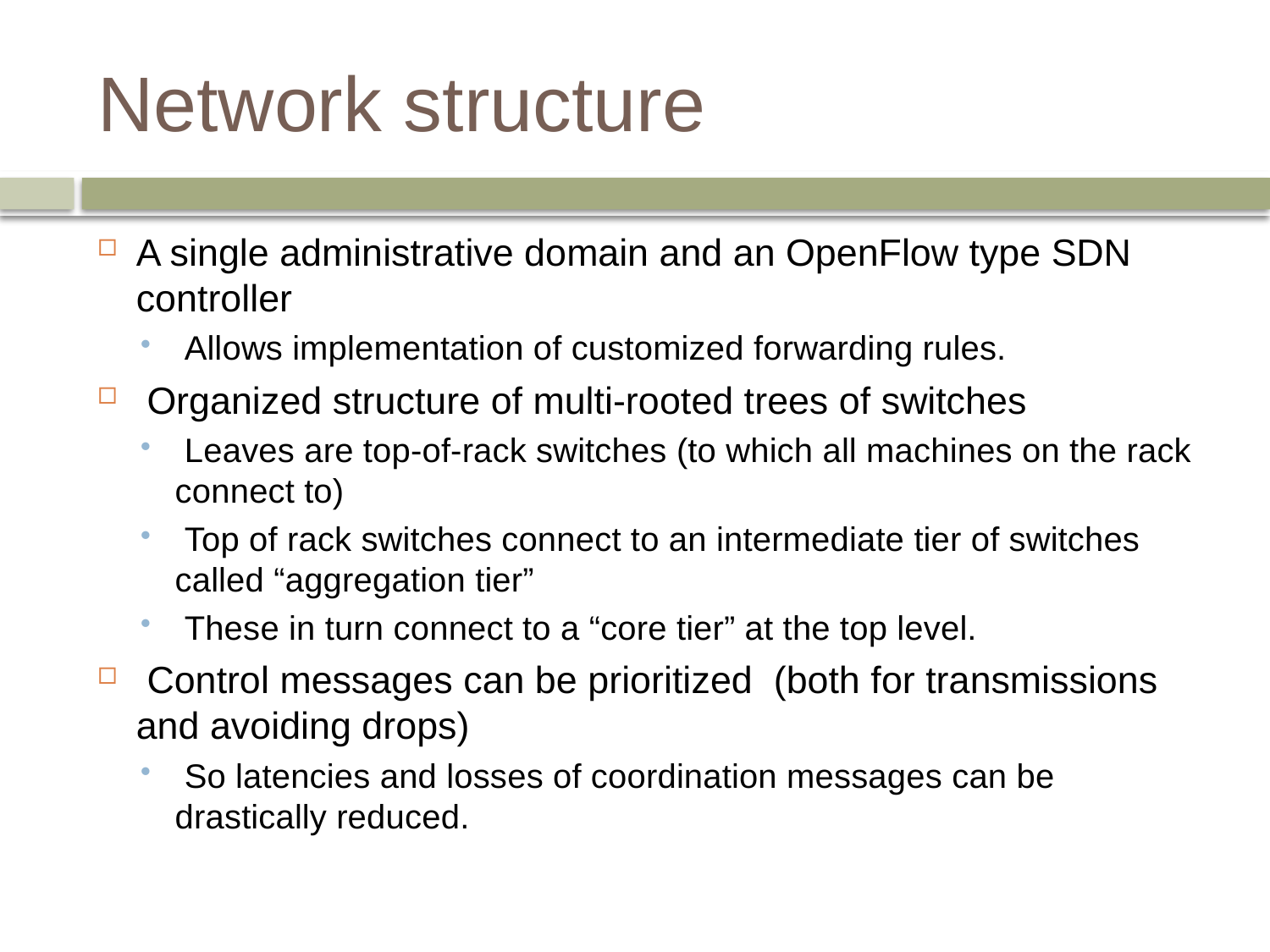

# Network structure
A single administrative domain and an OpenFlow type SDN controller
 Allows implementation of customized forwarding rules.
 Organized structure of multi-rooted trees of switches
 Leaves are top-of-rack switches (to which all machines on the rack connect to)
 Top of rack switches connect to an intermediate tier of switches called “aggregation tier”
 These in turn connect to a “core tier” at the top level.
 Control messages can be prioritized  (both for transmissions and avoiding drops)
 So latencies and losses of coordination messages can be drastically reduced.